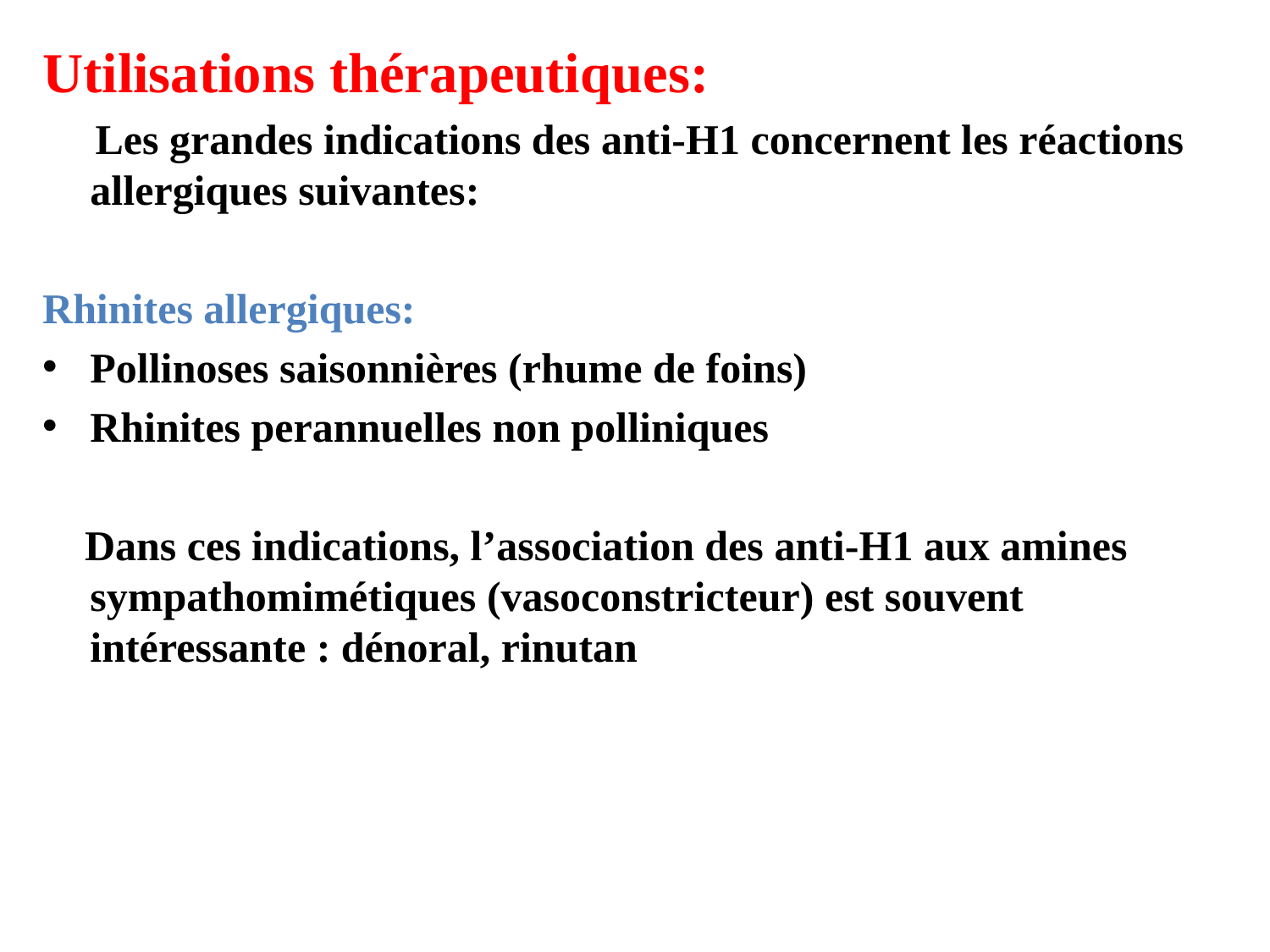

Utilisations thérapeutiques:
     Les grandes indications des anti-H1 concernent les réactions allergiques suivantes:

Rhinites allergiques:
Pollinoses saisonnières (rhume de foins)
Rhinites perannuelles non polliniques

    Dans ces indications, l’association des anti-H1 aux amines sympathomimétiques (vasoconstricteur) est souvent intéressante : dénoral, rinutan